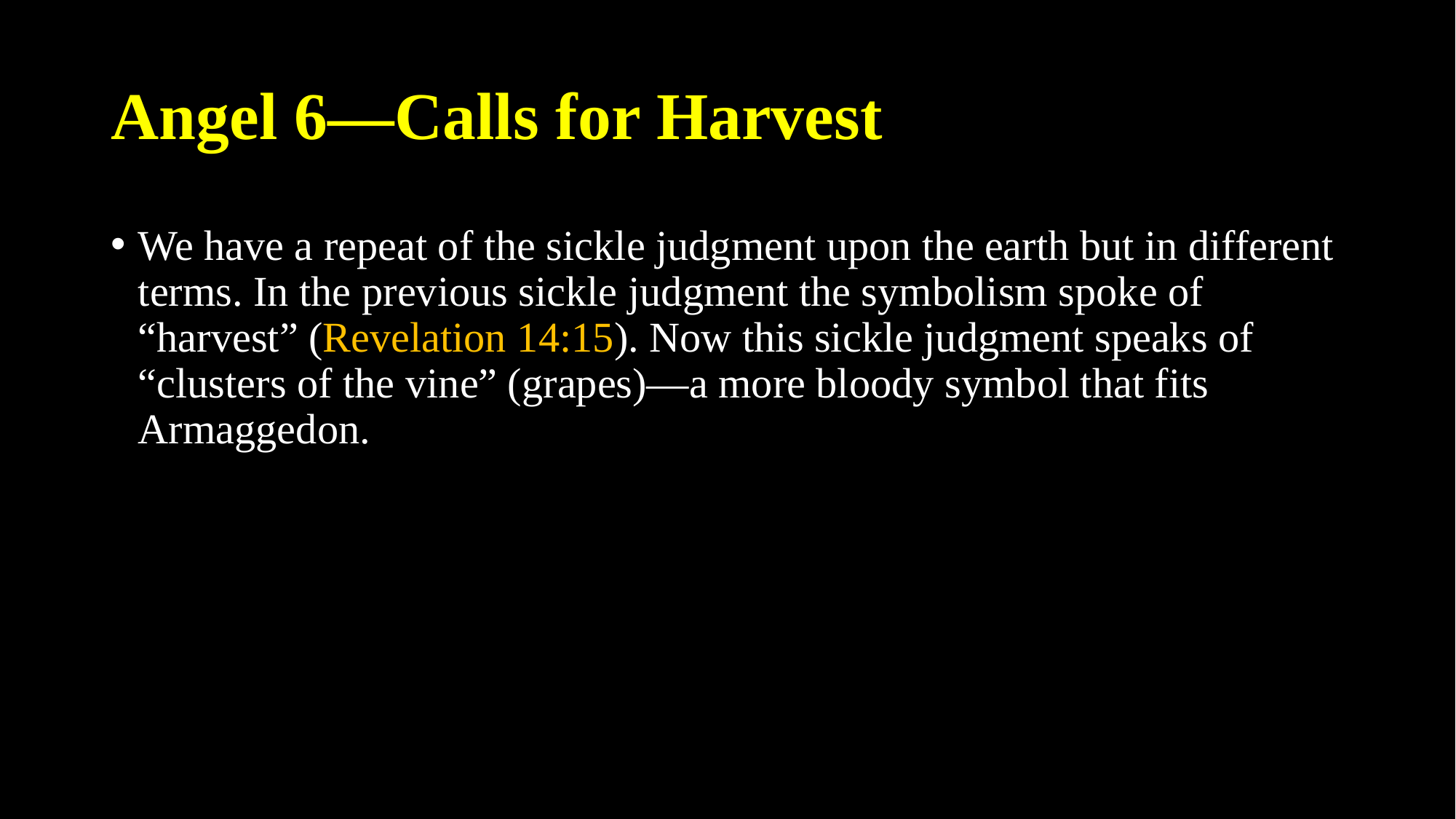

# Angel 6—Calls for Harvest
We have a repeat of the sickle judgment upon the earth but in different terms. In the previous sickle judgment the symbolism spoke of “harvest” (Revelation 14:15). Now this sickle judgment speaks of “clusters of the vine” (grapes)—a more bloody symbol that fits Armaggedon.